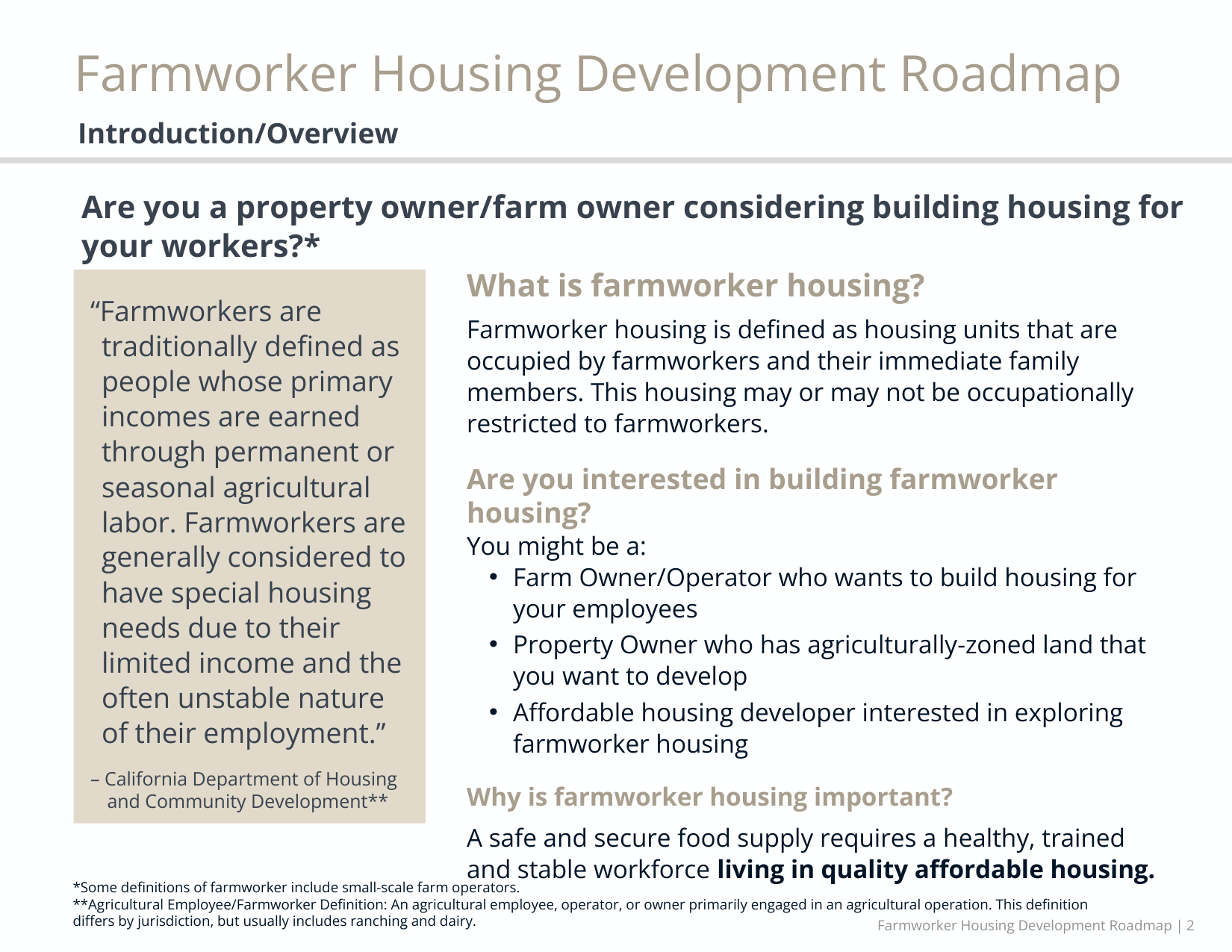

Farmworker Housing Development Roadmap
Introduction/Overview

Are you a property owner/farm owner considering building housing for your workers?*
What is farmworker housing?
Farmworker housing is defined as housing units that are occupied by farmworkers and their immediate family members. This housing may or may not be occupationally restricted to farmworkers.
Are you interested in building farmworker housing?
You might be a:
Farm Owner/Operator who wants to build housing for your employees
Property Owner who has agriculturally-zoned land that you want to develop
Affordable housing developer interested in exploring farmworker housing
Why is farmworker housing important?
A safe and secure food supply requires a healthy, trained and stable workforce living in quality affordable housing.
“Farmworkers are traditionally defined as people whose primary incomes are earned through permanent or seasonal agricultural labor. Farmworkers are generally considered to have special housing needs due to their limited income and the often unstable nature of their employment.”
– California Department of Housing and Community Development**
*Some definitions of farmworker include small-scale farm operators.
**Agricultural Employee/Farmworker Definition: An agricultural employee, operator, or owner primarily engaged in an agricultural operation. This definition differs by jurisdiction, but usually includes ranching and dairy.
Farmworker Housing Development Roadmap | 2